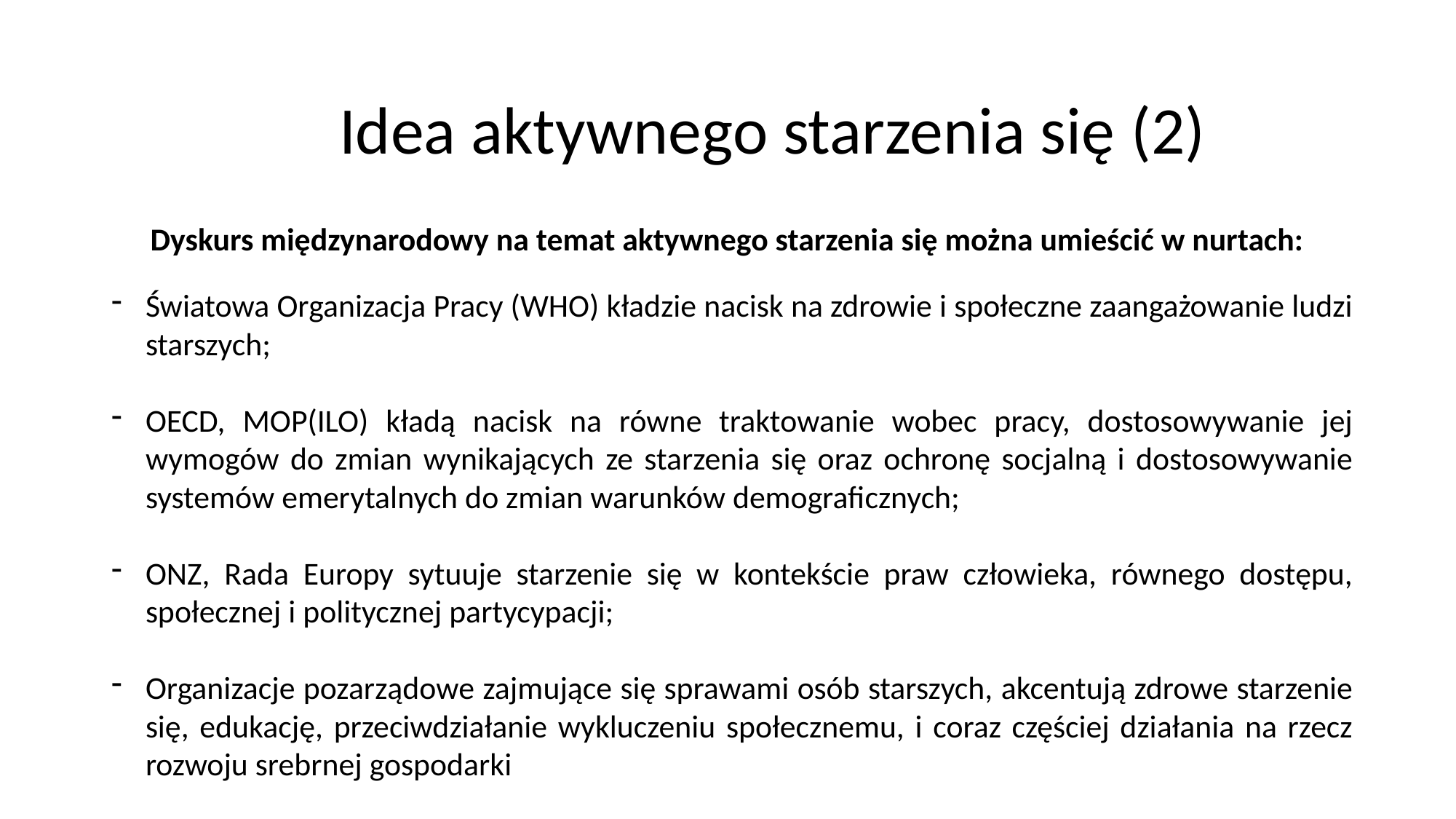

Idea aktywnego starzenia się (2)
Dyskurs międzynarodowy na temat aktywnego starzenia się można umieścić w nurtach:
Światowa Organizacja Pracy (WHO) kładzie nacisk na zdrowie i społeczne zaangażowanie ludzi starszych;

OECD, MOP(ILO) kładą nacisk na równe traktowanie wobec pracy, dostosowywanie jej wymogów do zmian wynikających ze starzenia się oraz ochronę socjalną i dostosowywanie systemów emerytalnych do zmian warunków demograficznych;

ONZ, Rada Europy sytuuje starzenie się w kontekście praw człowieka, równego dostępu, społecznej i politycznej partycypacji;

Organizacje pozarządowe zajmujące się sprawami osób starszych, akcentują zdrowe starzenie się, edukację, przeciwdziałanie wykluczeniu społecznemu, i coraz częściej działania na rzecz rozwoju srebrnej gospodarki